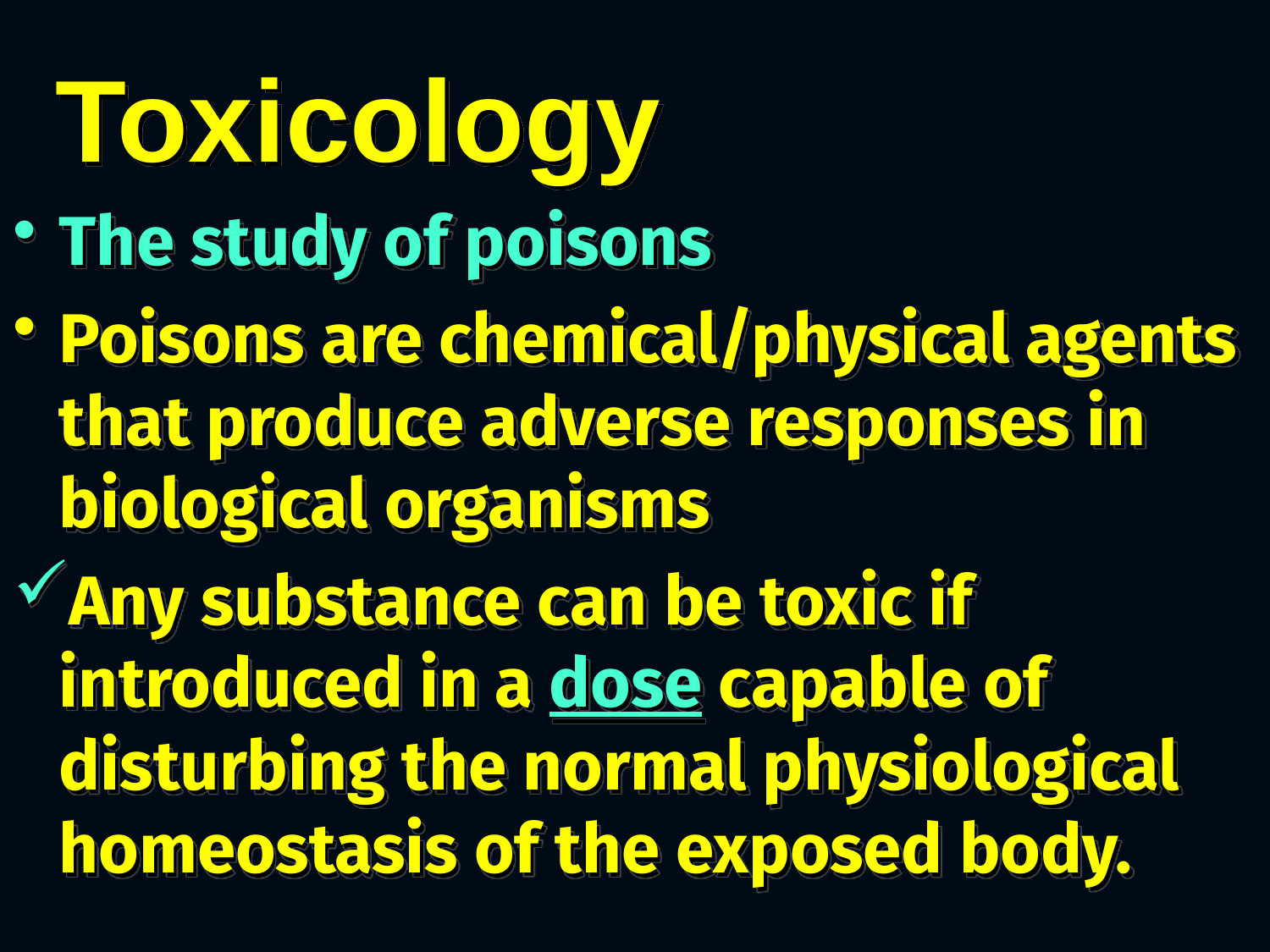

# Toxicology
The study of poisons
Poisons are chemical/physical agents that produce adverse responses in biological organisms
Any substance can be toxic if introduced in a dose capable of disturbing the normal physiological homeostasis of the exposed body.